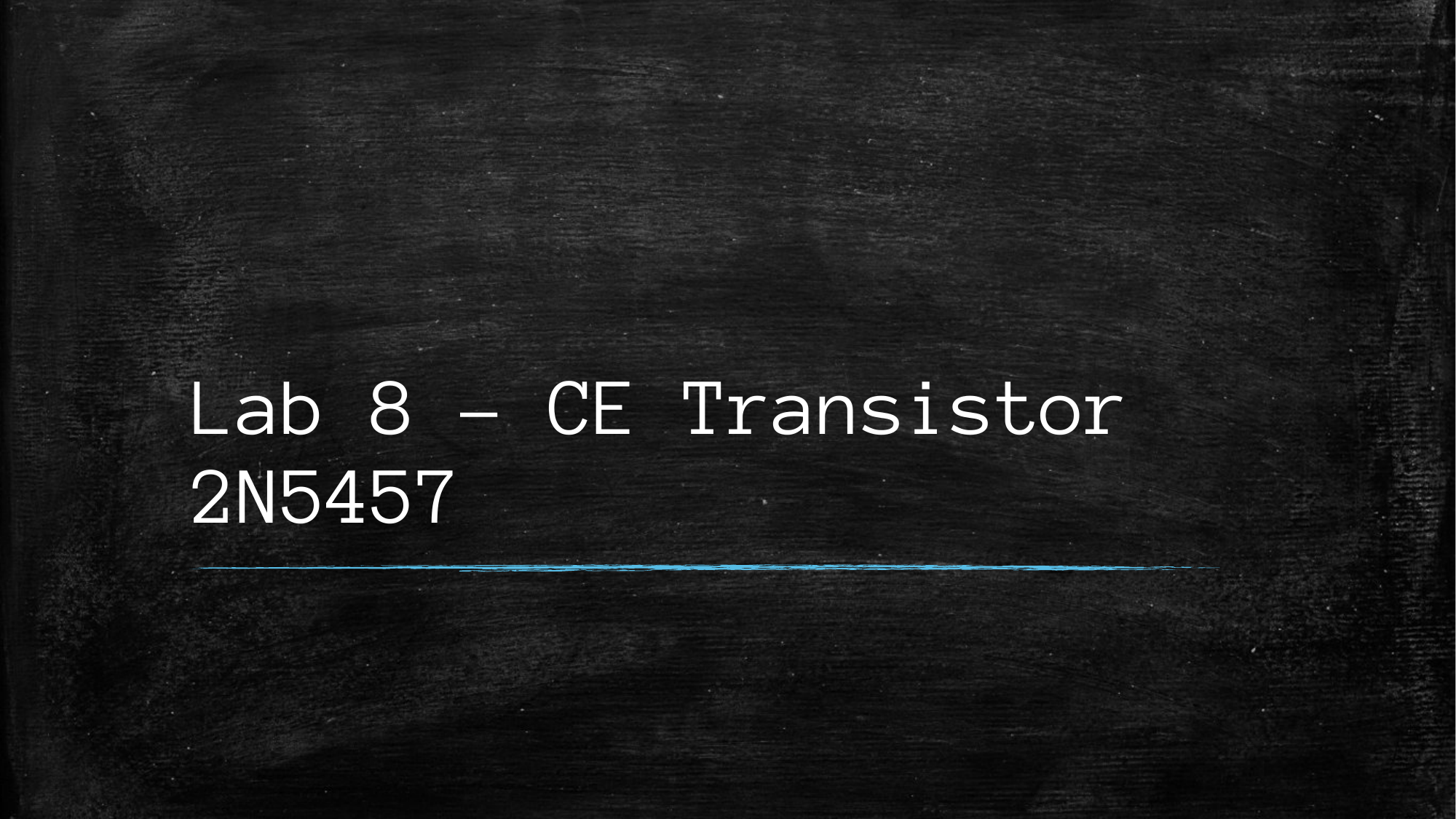

# Lab 8 – CE Transistor 2N5457